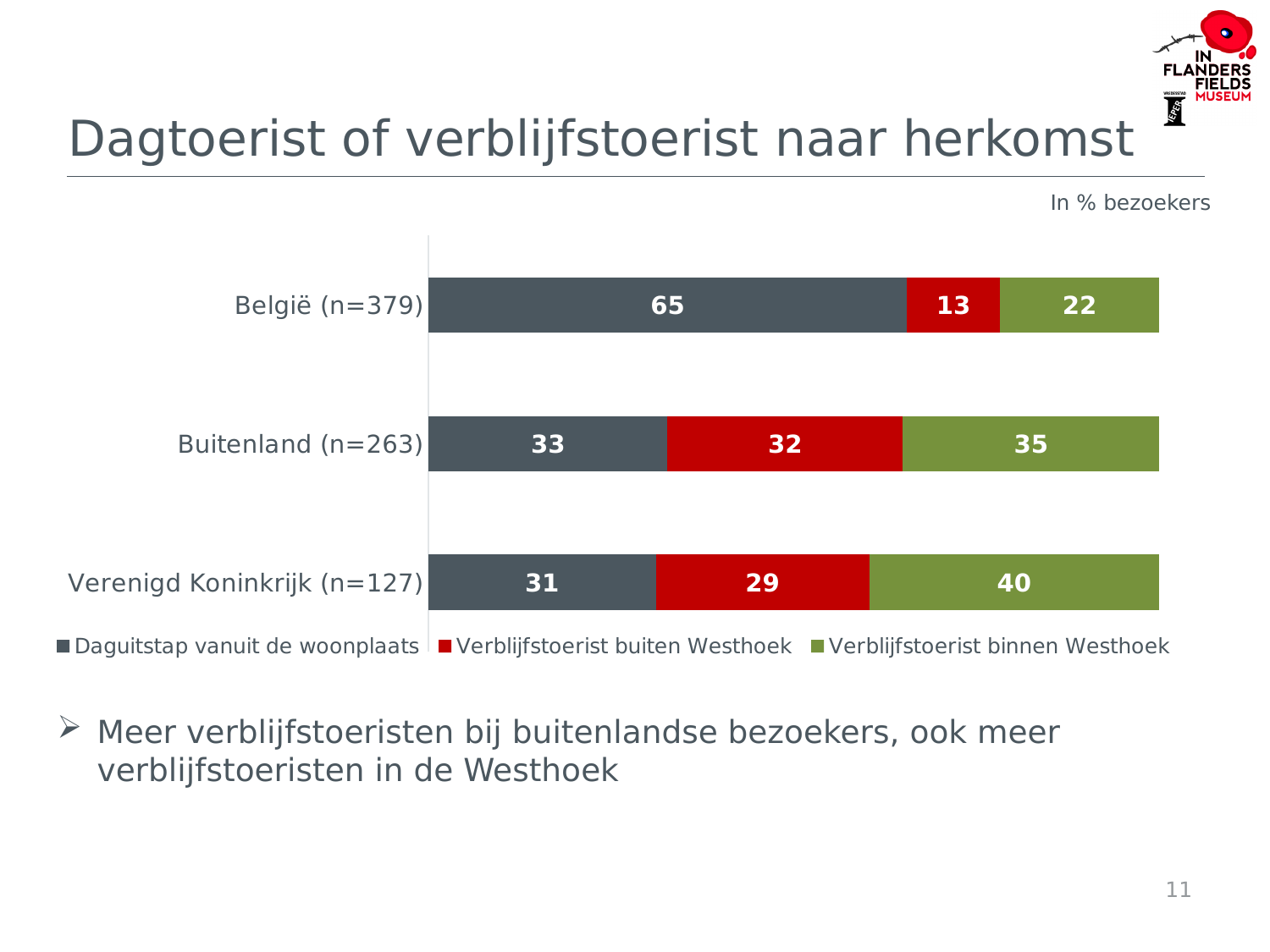

# Dagtoerist of verblijfstoerist naar herkomst
In % bezoekers

### Chart

| Category | Daguitstap vanuit de woonplaats | Verblijfstoerist buiten Westhoek | Verblijfstoerist binnen Westhoek |
|---|---|---|---|
| België (n=379) | 65.4 | 12.7 | 21.8 |
| Buitenland (n=263) | 32.7 | 32.2 | 35.099999999999994 |
| Verenigd Koninkrijk (n=127) | 31.1 | 29.2 | 39.7 |
Meer verblijfstoeristen bij buitenlandse bezoekers, ook meer verblijfstoeristen in de Westhoek
11